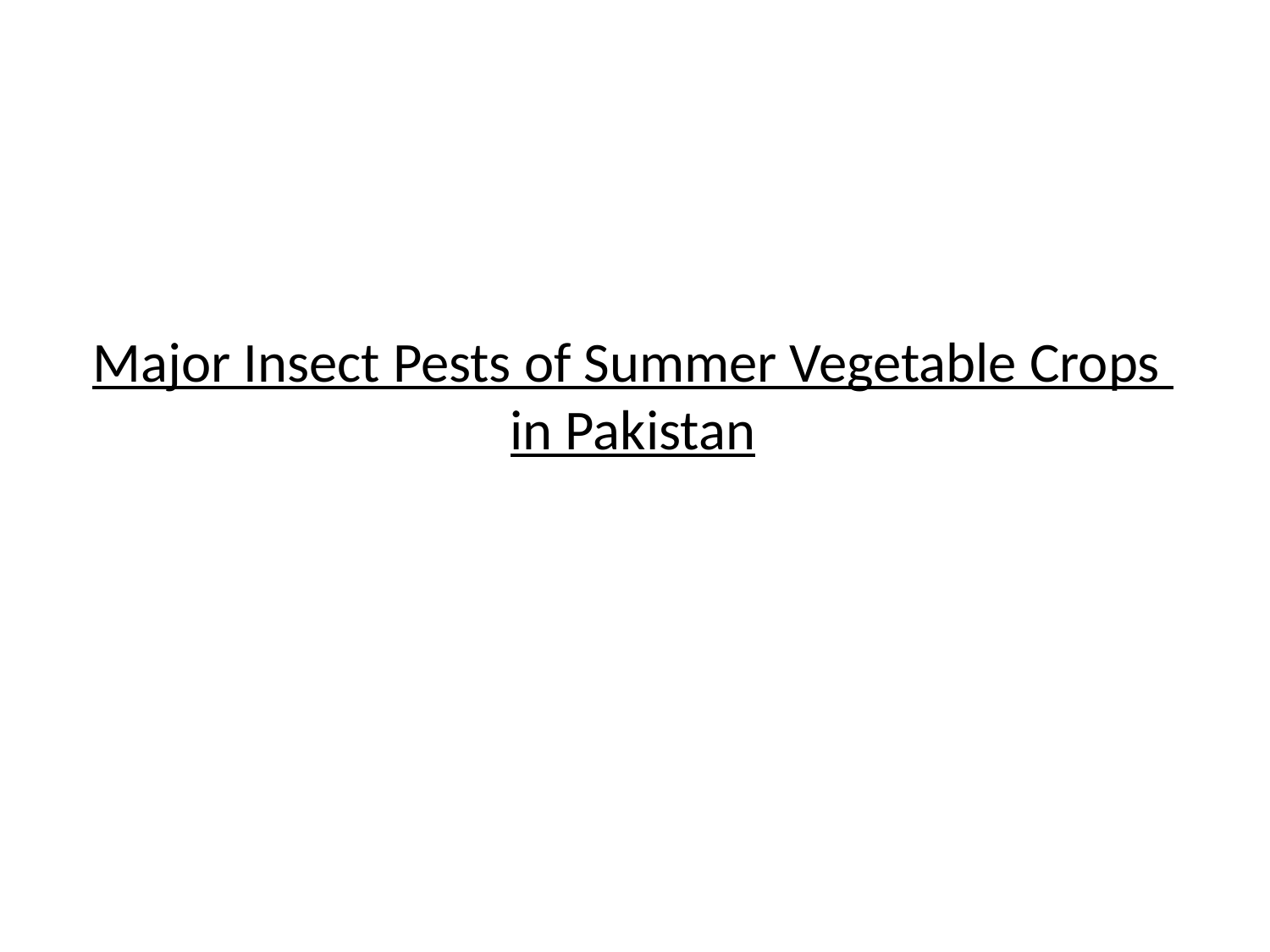

Major Insect Pests of Summer Vegetable Crops
in Pakistan